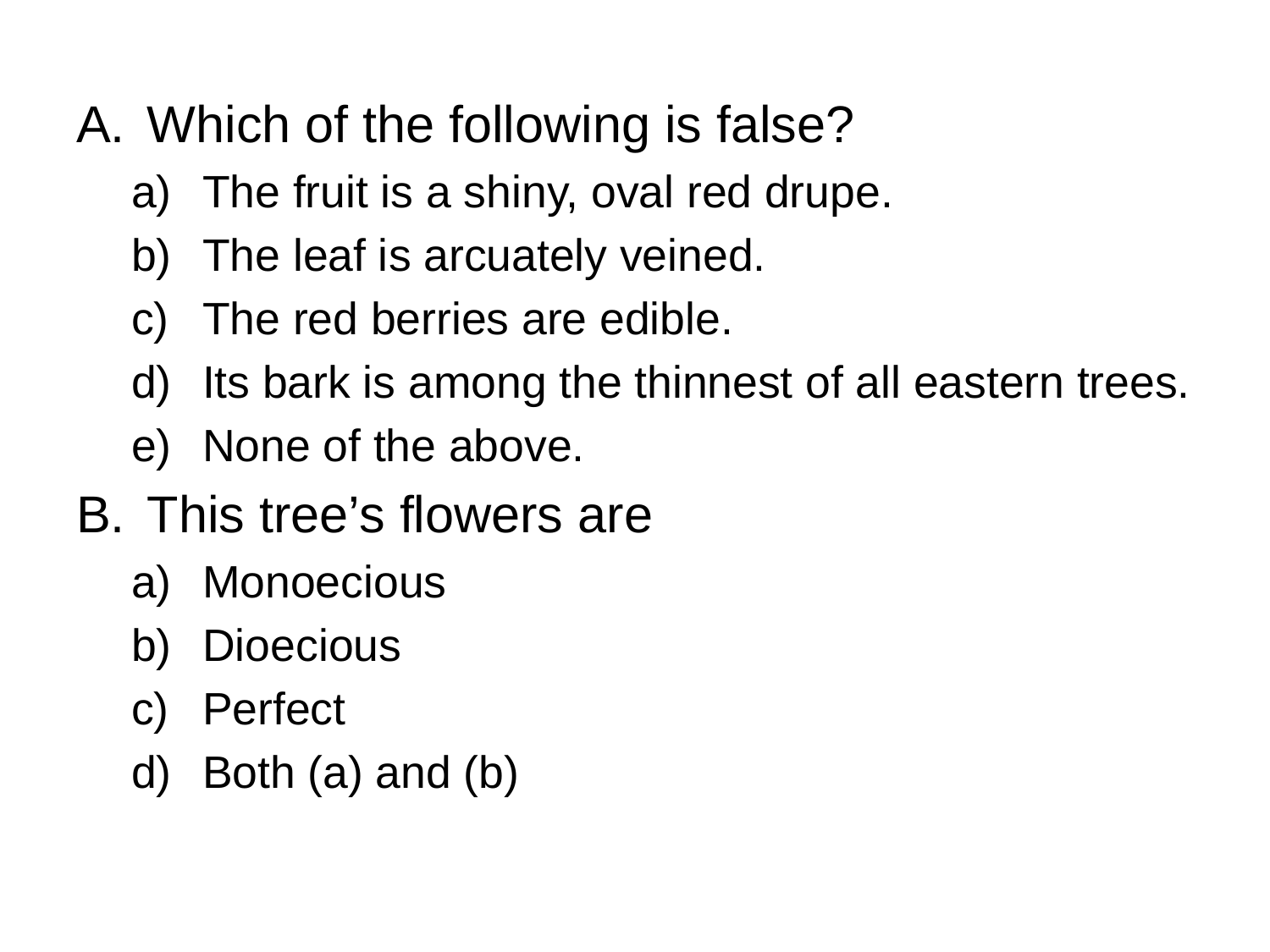

Which of the following is false?
The fruit is a shiny, oval red drupe.
The leaf is arcuately veined.
The red berries are edible.
Its bark is among the thinnest of all eastern trees.
None of the above.
This tree’s flowers are
Monoecious
Dioecious
Perfect
Both (a) and (b)